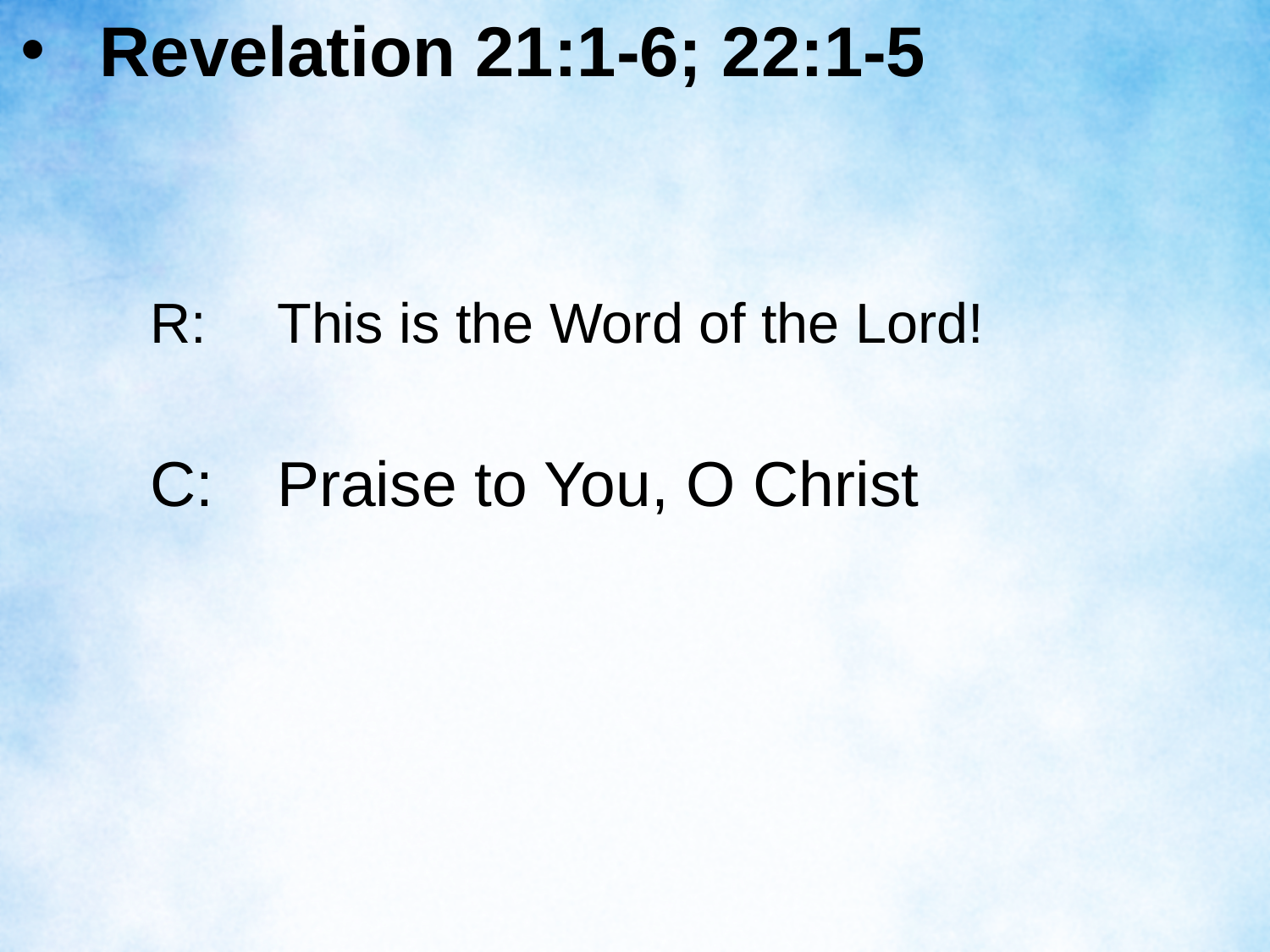

Revelation 21:1-6; 22:1-5
R:	This is the Word of the Lord!

C:	Praise to You, O Christ